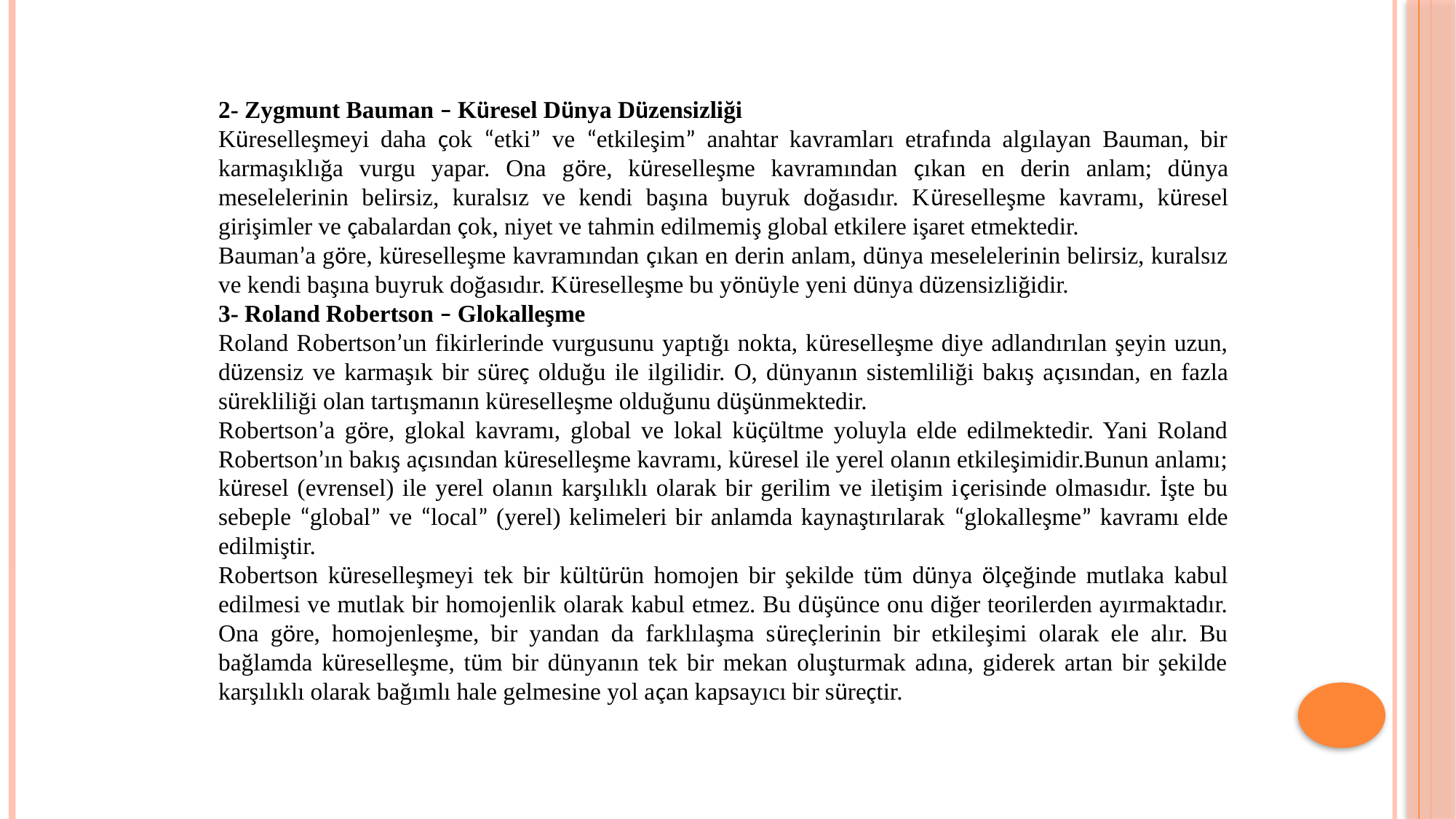

2- Zygmunt Bauman – Küresel Dünya Düzensizliği
Küreselleşmeyi daha çok “etki” ve “etkileşim” anahtar kavramları etrafında algılayan Bauman, bir karmaşıklığa vurgu yapar. Ona göre, küreselleşme kavramından çıkan en derin anlam; dünya meselelerinin belirsiz, kuralsız ve kendi başına buyruk doğasıdır. Küreselleşme kavramı, küresel girişimler ve çabalardan çok, niyet ve tahmin edilmemiş global etkilere işaret etmektedir.
Bauman’a göre, küreselleşme kavramından çıkan en derin anlam, dünya meselelerinin belirsiz, kuralsız ve kendi başına buyruk doğasıdır. Küreselleşme bu yönüyle yeni dünya düzensizliğidir.
3- Roland Robertson – Glokalleşme
Roland Robertson’un fikirlerinde vurgusunu yaptığı nokta, küreselleşme diye adlandırılan şeyin uzun, düzensiz ve karmaşık bir süreç olduğu ile ilgilidir. O, dünyanın sistemliliği bakış açısından, en fazla sürekliliği olan tartışmanın küreselleşme olduğunu düşünmektedir.
Robertson’a göre, glokal kavramı, global ve lokal küçültme yoluyla elde edilmektedir. Yani Roland Robertson’ın bakış açısından küreselleşme kavramı, küresel ile yerel olanın etkileşimidir.Bunun anlamı; küresel (evrensel) ile yerel olanın karşılıklı olarak bir gerilim ve iletişim içerisinde olmasıdır. İşte bu sebeple “global” ve “local” (yerel) kelimeleri bir anlamda kaynaştırılarak “glokalleşme” kavramı elde edilmiştir.
Robertson küreselleşmeyi tek bir kültürün homojen bir şekilde tüm dünya ölçeğinde mutlaka kabul edilmesi ve mutlak bir homojenlik olarak kabul etmez. Bu düşünce onu diğer teorilerden ayırmaktadır. Ona göre, homojenleşme, bir yandan da farklılaşma süreçlerinin bir etkileşimi olarak ele alır. Bu bağlamda küreselleşme, tüm bir dünyanın tek bir mekan oluşturmak adına, giderek artan bir şekilde karşılıklı olarak bağımlı hale gelmesine yol açan kapsayıcı bir süreçtir.